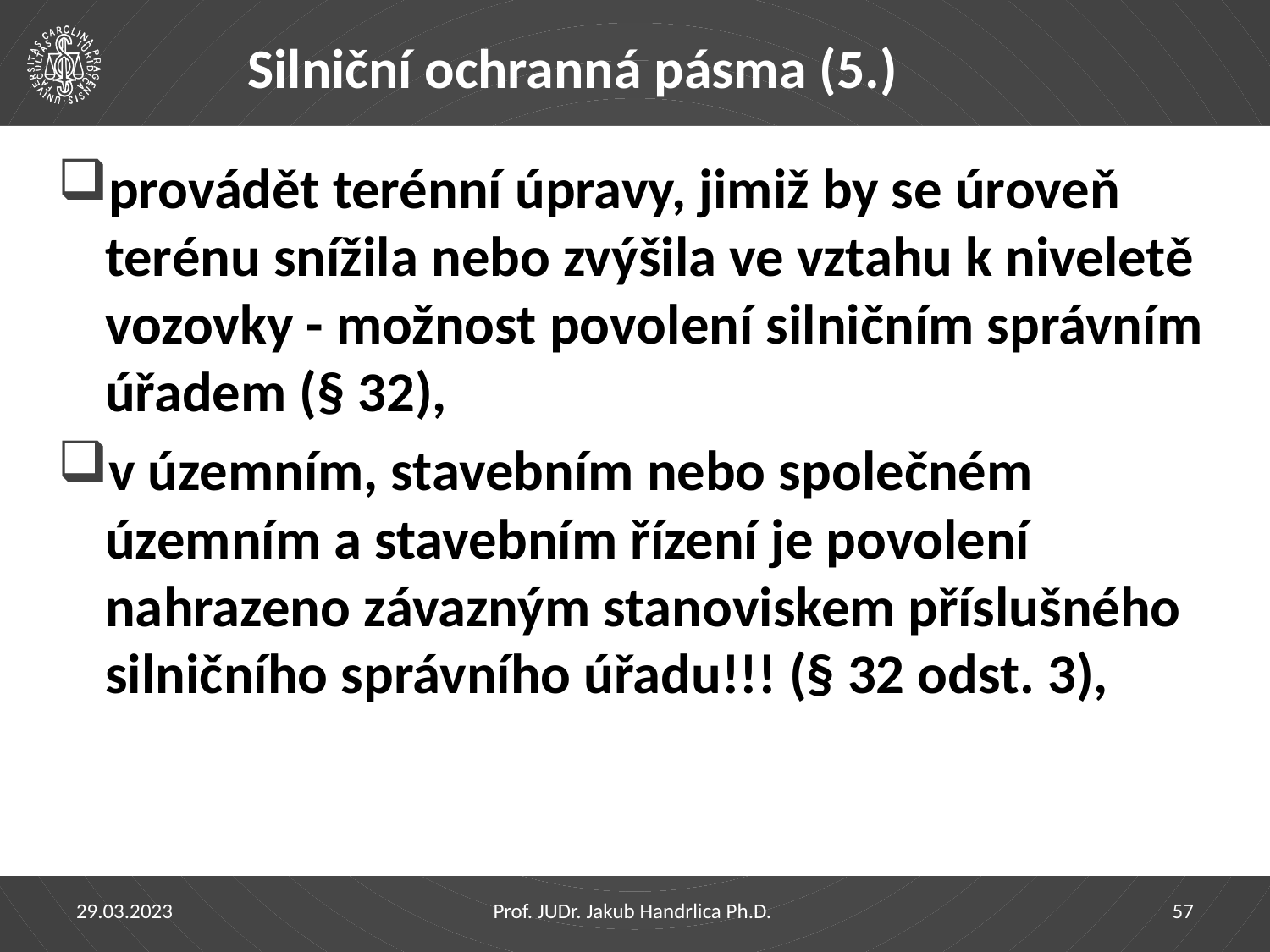

# Silniční ochranná pásma (5.)
provádět terénní úpravy, jimiž by se úroveň terénu snížila nebo zvýšila ve vztahu k niveletě vozovky - možnost povolení silničním správním úřadem (§ 32),
v územním, stavebním nebo společném územním a stavebním řízení je povolení nahrazeno závazným stanoviskem příslušného silničního správního úřadu!!! (§ 32 odst. 3),

29.03.2023
Prof. JUDr. Jakub Handrlica Ph.D.
57